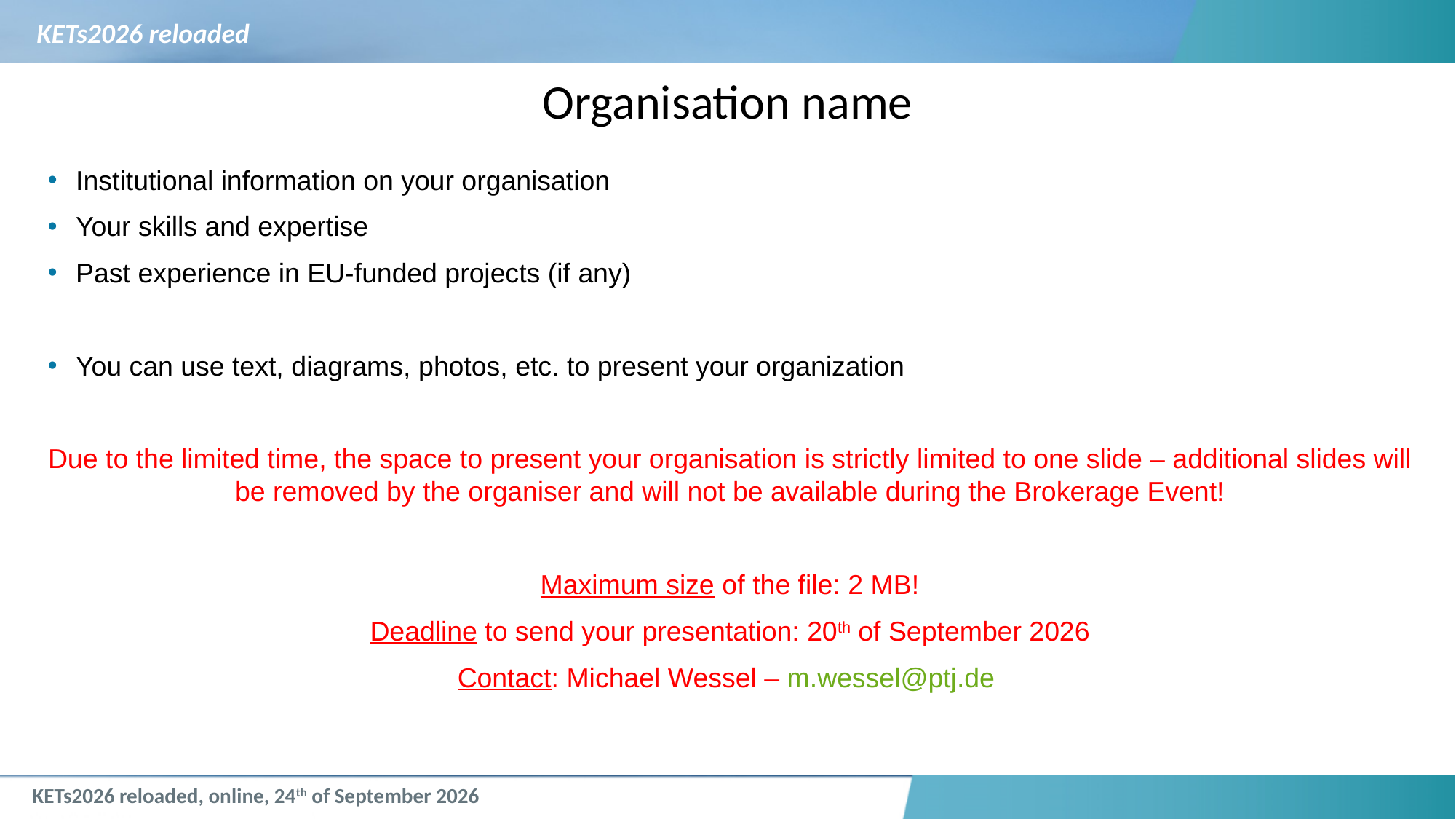

Organisation name
Institutional information on your organisation
Your skills and expertise
Past experience in EU-funded projects (if any)

You can use text, diagrams, photos, etc. to present your organization

Due to the limited time, the space to present your organisation is strictly limited to one slide – additional slides will be removed by the organiser and will not be available during the Brokerage Event!

Maximum size of the file: 2 MB!
Deadline to send your presentation: 20th of September 2026
Contact: Michael Wessel – m.wessel@ptj.de